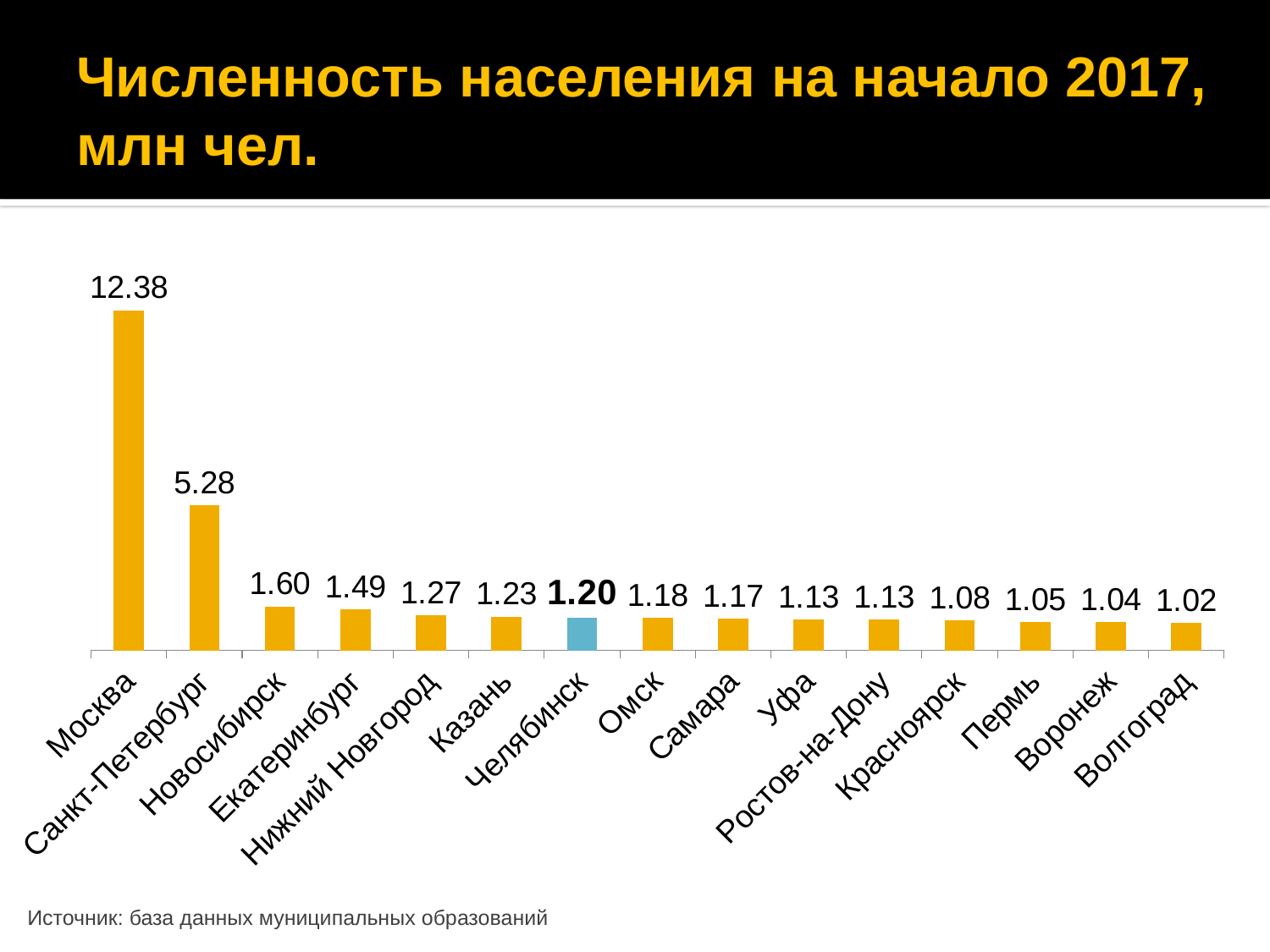

# Численность населения на начало 2017, млн чел.

### Chart

| Category | Численность населения на 1 января 2017 |
|---|---|
| Москва | 12.3807 |
| Санкт-Петербург | 5.281579 |
| Новосибирск | 1.602915 |
| Екатеринбург | 1.488406 |
| Нижний Новгород | 1.270241 |
| Казань | 1.231878 |
| Челябинск | 1.198858 |
| Омск | 1.178391 |
| Самара | 1.169719 |
| Уфа | 1.126098 |
| Ростов-на-Дону | 1.125299 |
| Красноярск | 1.083794 |
| Пермь | 1.048011 |
| Воронеж | 1.0398 |
| Волгоград | 1.015586 |
Источник: база данных муниципальных образований